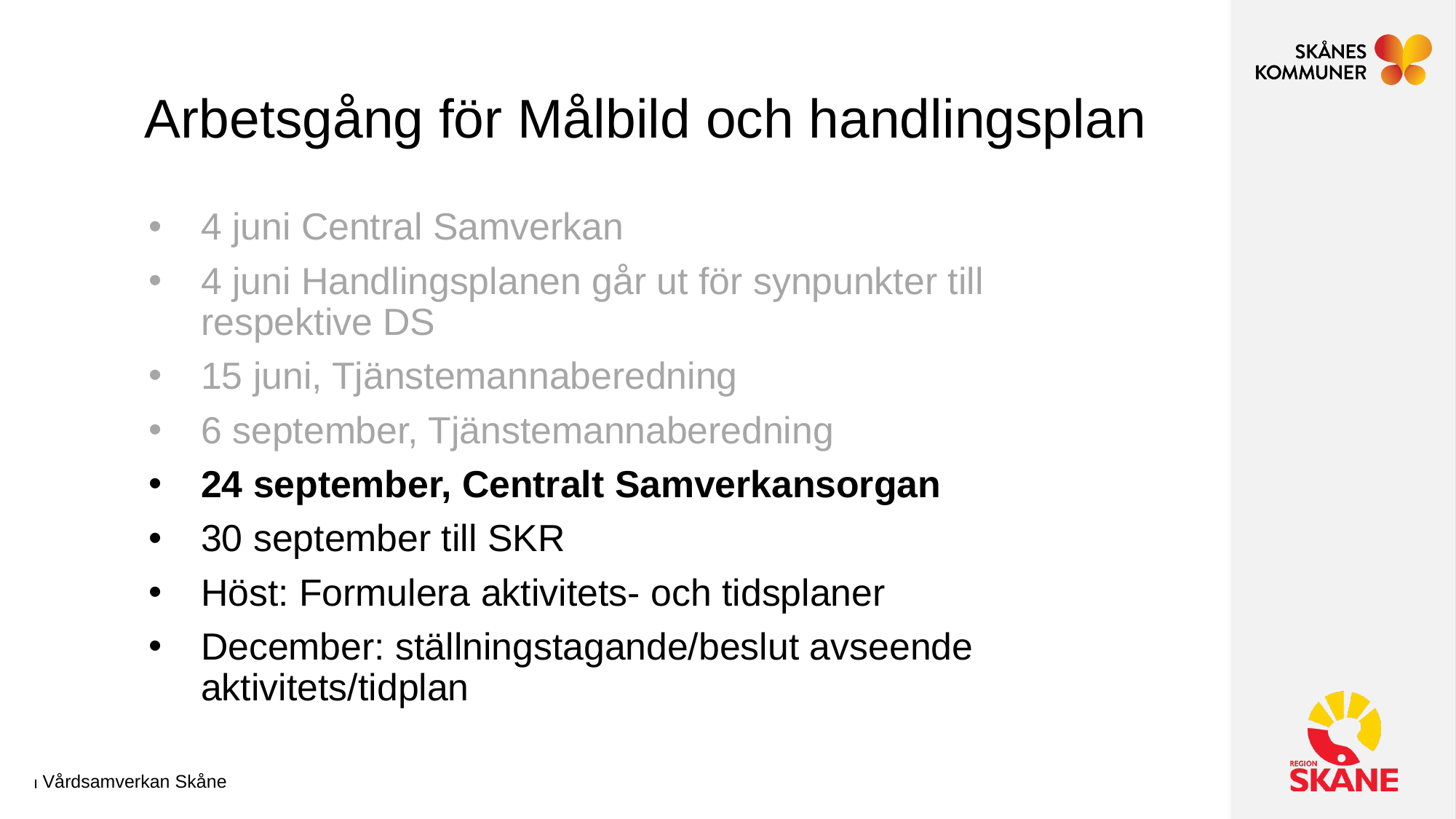

# Arbetsgång för Målbild och handlingsplan
4 juni Central Samverkan
4 juni Handlingsplanen går ut för synpunkter till respektive DS
15 juni, Tjänstemannaberedning
6 september, Tjänstemannaberedning
24 september, Centralt Samverkansorgan
30 september till SKR
Höst: Formulera aktivitets- och tidsplaner
December: ställningstagande/beslut avseende aktivitets/tidplan